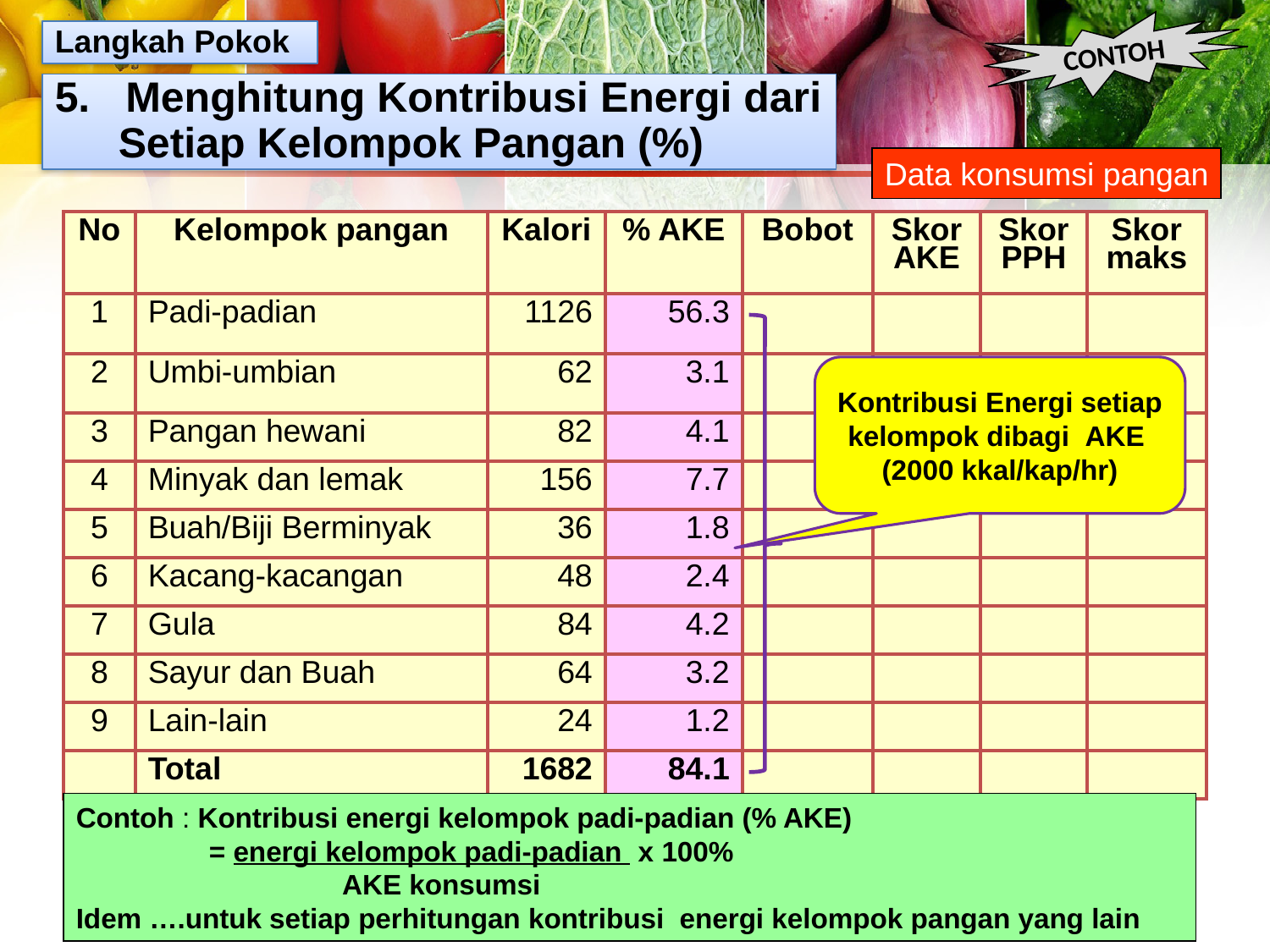

CONTOH
Langkah Pokok
5.   Menghitung Kontribusi Energi dari Setiap Kelompok Pangan (%)
Data konsumsi pangan
| No | Kelompok pangan | Kalori | % AKE | Bobot | Skor AKE | Skor PPH | Skor maks |
| --- | --- | --- | --- | --- | --- | --- | --- |
| 1 | Padi-padian | 1126 | 56.3 |  |  |  |  |
| 2 | Umbi-umbian | 62 | 3.1 |  |  |  |  |
| 3 | Pangan hewani | 82 | 4.1 |  |  |  |  |
| 4 | Minyak dan lemak | 156 | 7.7 |  |  |  |  |
| 5 | Buah/Biji Berminyak | 36 | 1.8 |  |  |  |  |
| 6 | Kacang-kacangan | 48 | 2.4 |  |  |  |  |
| 7 | Gula | 84 | 4.2 |  |  |  |  |
| 8 | Sayur dan Buah | 64 | 3.2 |  |  |  |  |
| 9 | Lain-lain | 24 | 1.2 |  |  |  |  |
|  | Total | 1682 | 84.1 |  |  |  |  |

Kontribusi Energi setiap kelompok dibagi  AKE  (2000 kkal/kap/hr)
Contoh : Kontribusi energi kelompok padi-padian (% AKE)
                 = energi kelompok padi-padian  x 100%
                                  AKE konsumsi
Idem ….untuk setiap perhitungan kontribusi  energi kelompok pangan yang lain